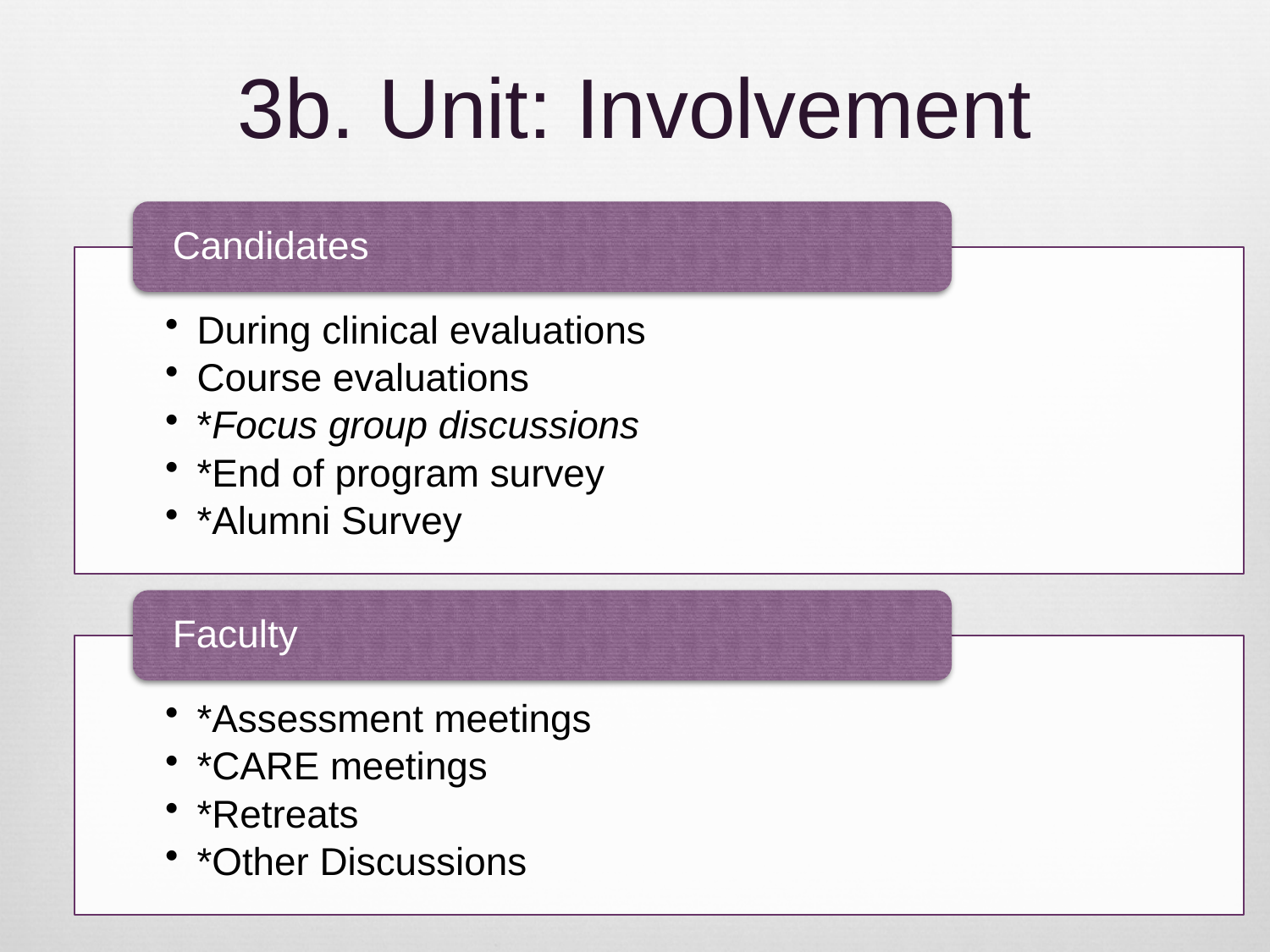

# 3b. Unit: Involvement
During clinical evaluations
Course evaluations
*Focus group discussions
*End of program survey
*Alumni Survey
Candidates
*Assessment meetings
*CARE meetings
*Retreats
*Other Discussions
Faculty